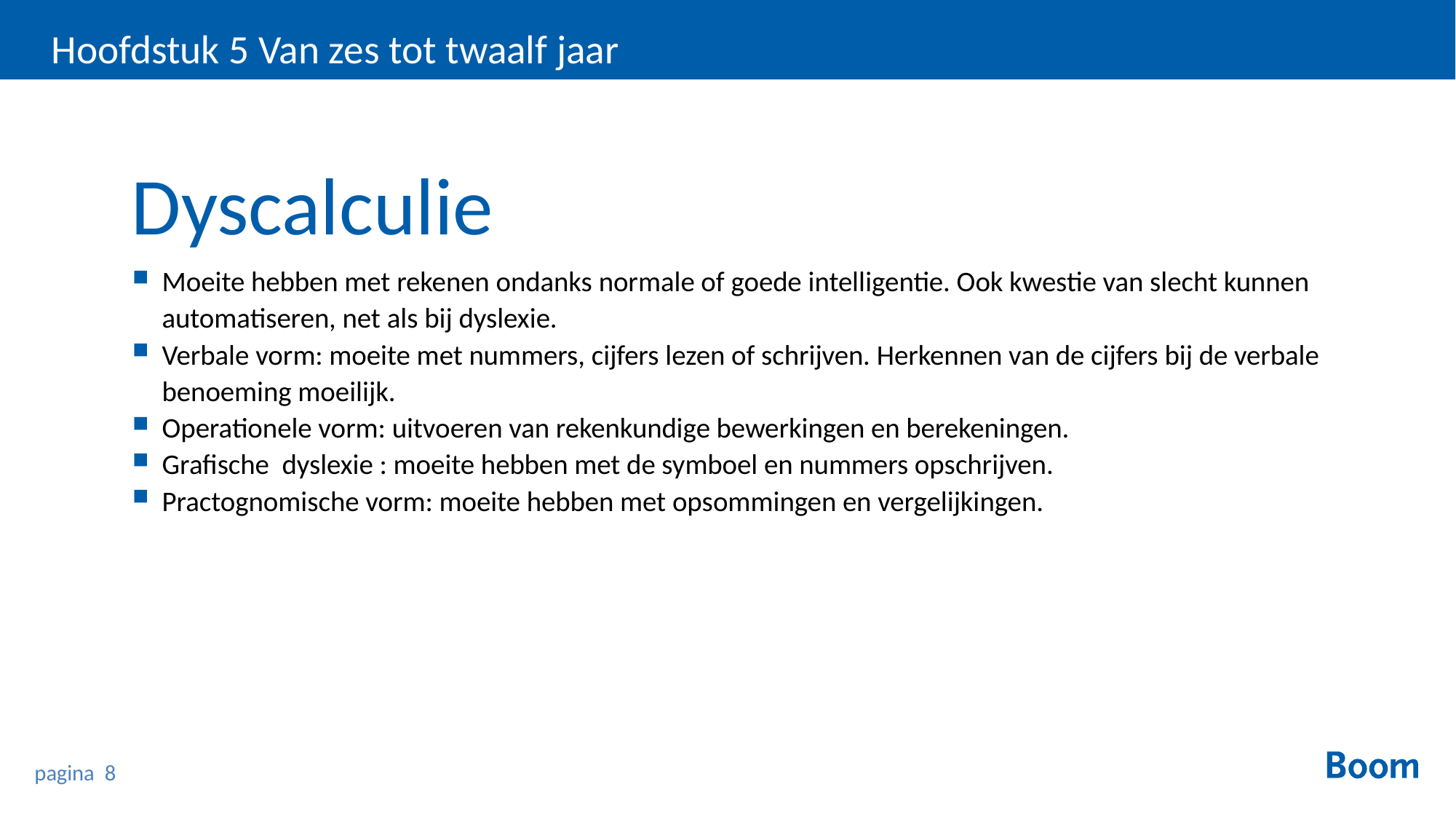

Hoofdstuk 5 Van zes tot twaalf jaar
Dyscalculie
Moeite hebben met rekenen ondanks normale of goede intelligentie. Ook kwestie van slecht kunnen automatiseren, net als bij dyslexie.
Verbale vorm: moeite met nummers, cijfers lezen of schrijven. Herkennen van de cijfers bij de verbale benoeming moeilijk.
Operationele vorm: uitvoeren van rekenkundige bewerkingen en berekeningen.
Grafische  dyslexie : moeite hebben met de symboel en nummers opschrijven.
Practognomische vorm: moeite hebben met opsommingen en vergelijkingen.